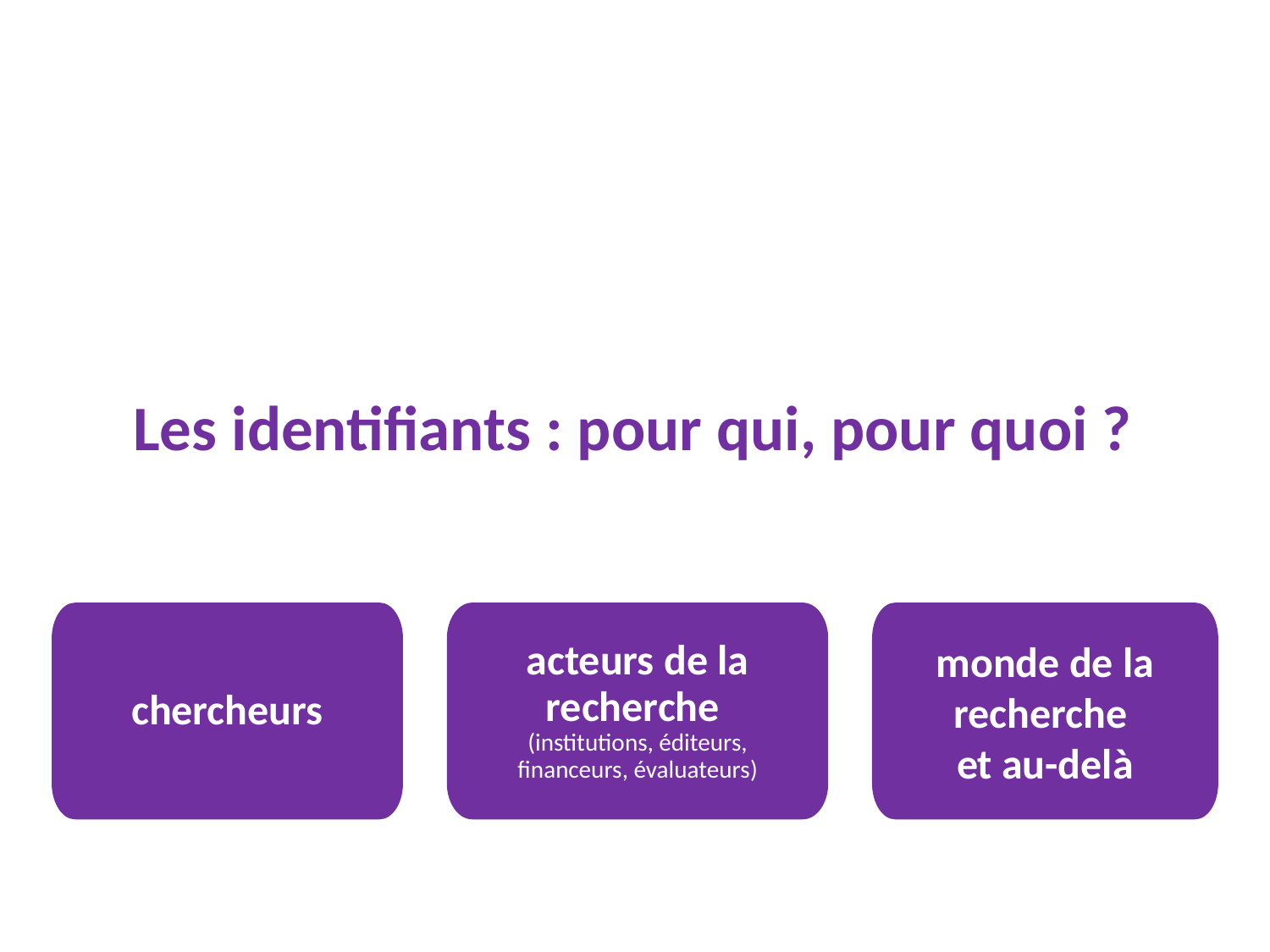

Les identifiants : pour qui, pour quoi ?
acteurs de la recherche
(institutions, éditeurs, financeurs, évaluateurs)
chercheurs
monde de la recherche
et au-delà